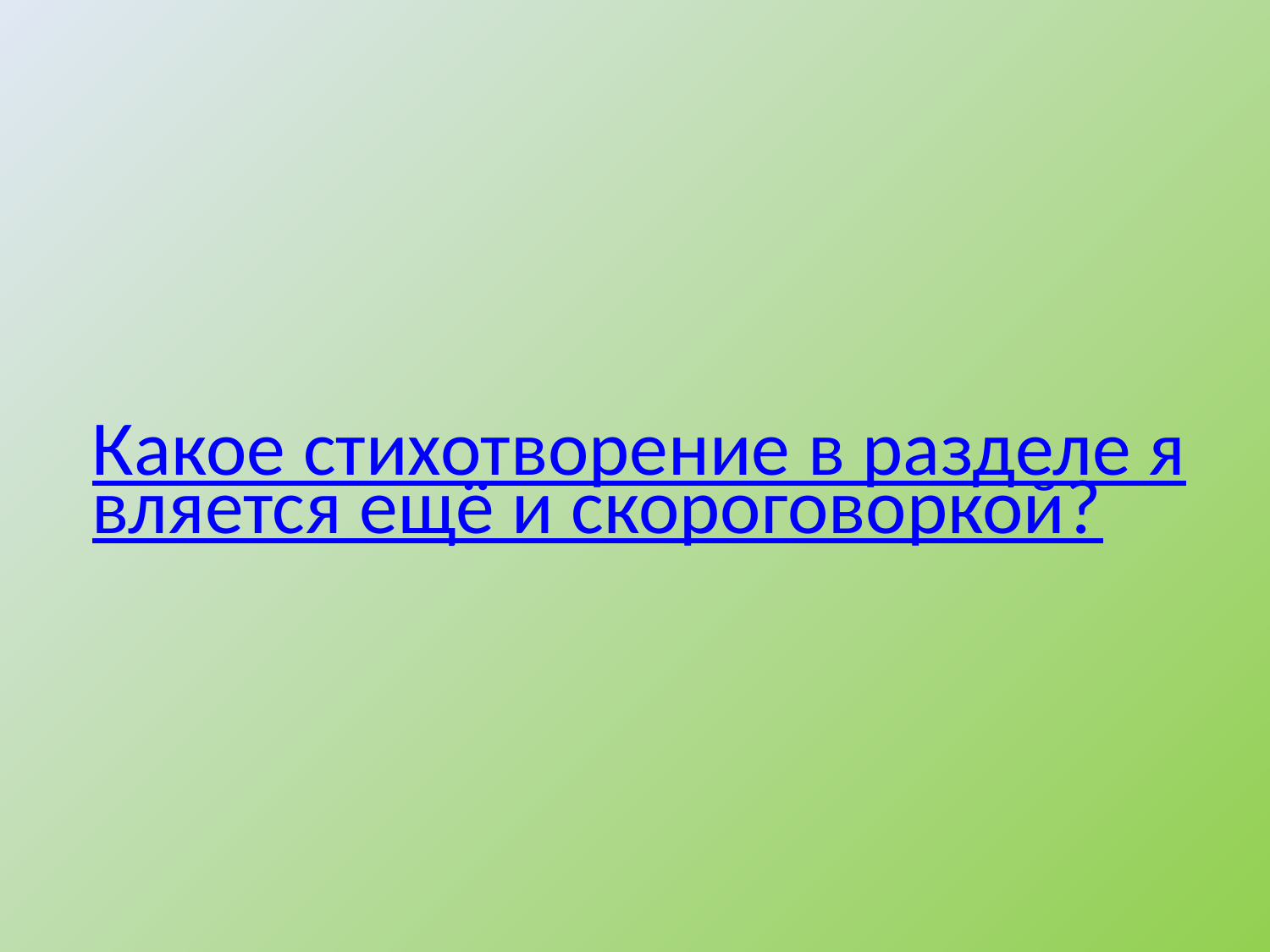

# Какое стихотворение в разделе является ещё и скороговоркой?